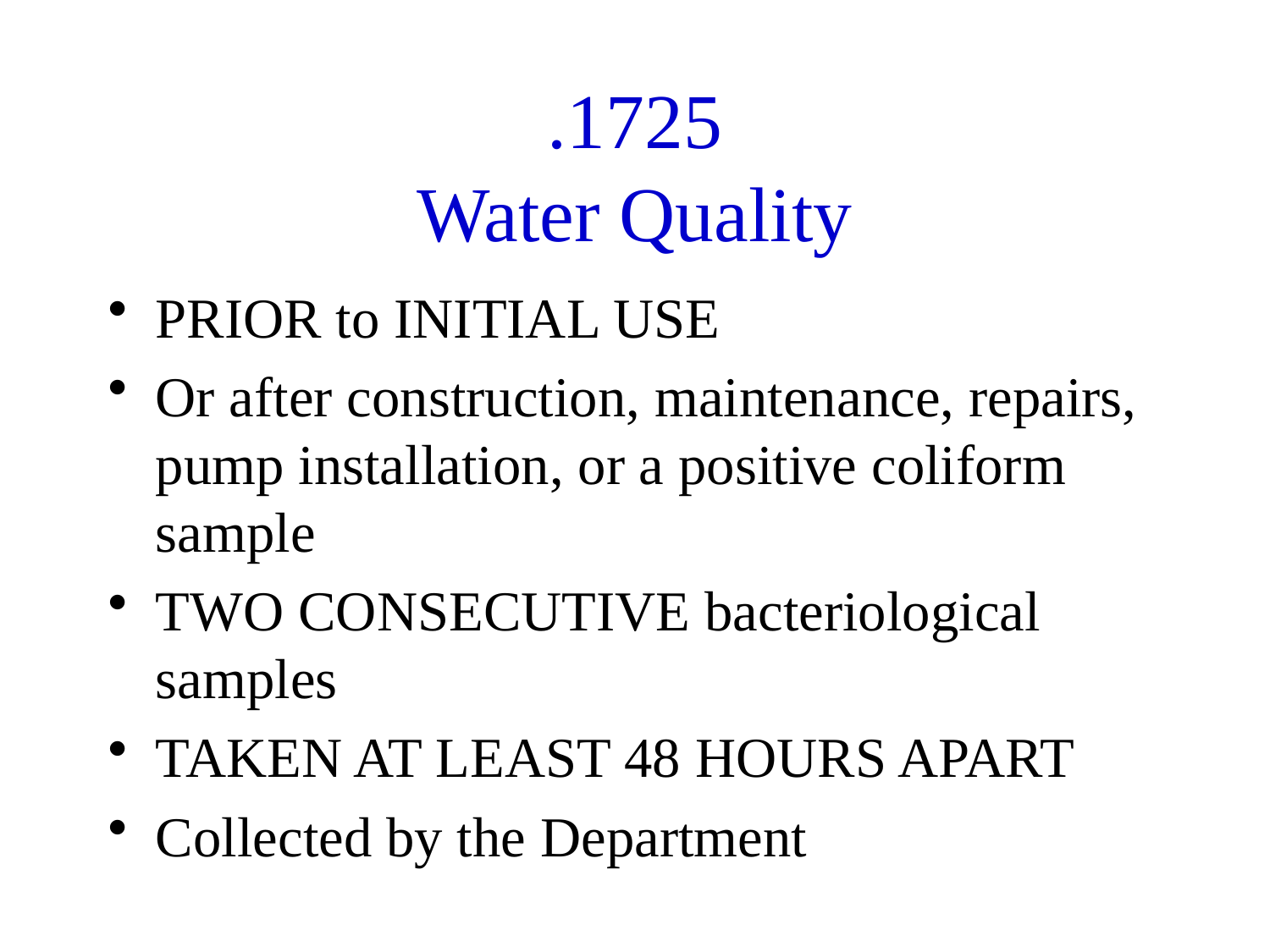

# .1725 Water Quality
PRIOR to INITIAL USE
Or after construction, maintenance, repairs, pump installation, or a positive coliform sample
TWO CONSECUTIVE bacteriological samples
TAKEN AT LEAST 48 HOURS APART
Collected by the Department